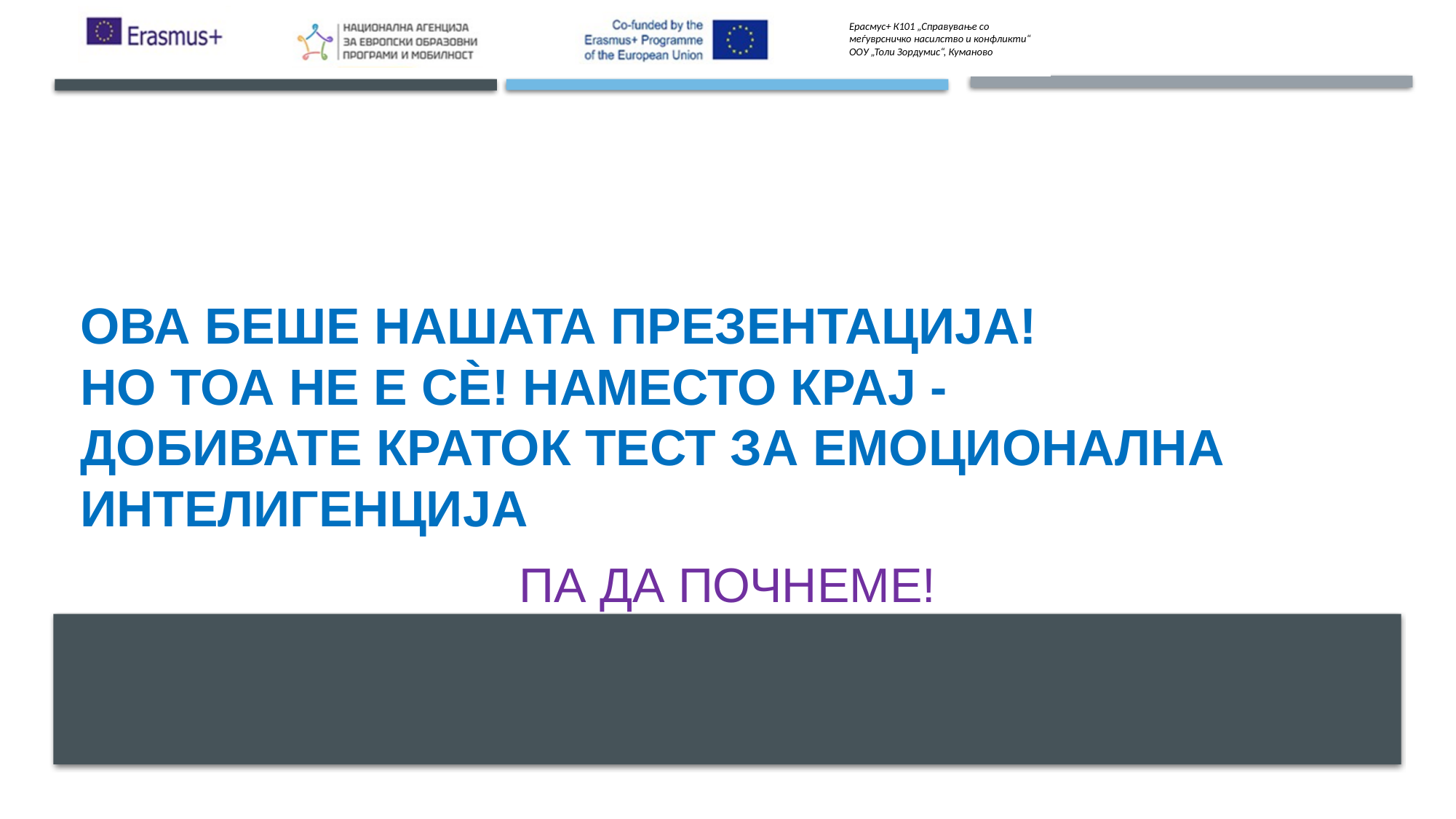

# Ова беше нашата презентација! но тоа не е сѐ! Наместо крај - добивате краток тест за емоционална интелигенција
Па да почнеме!